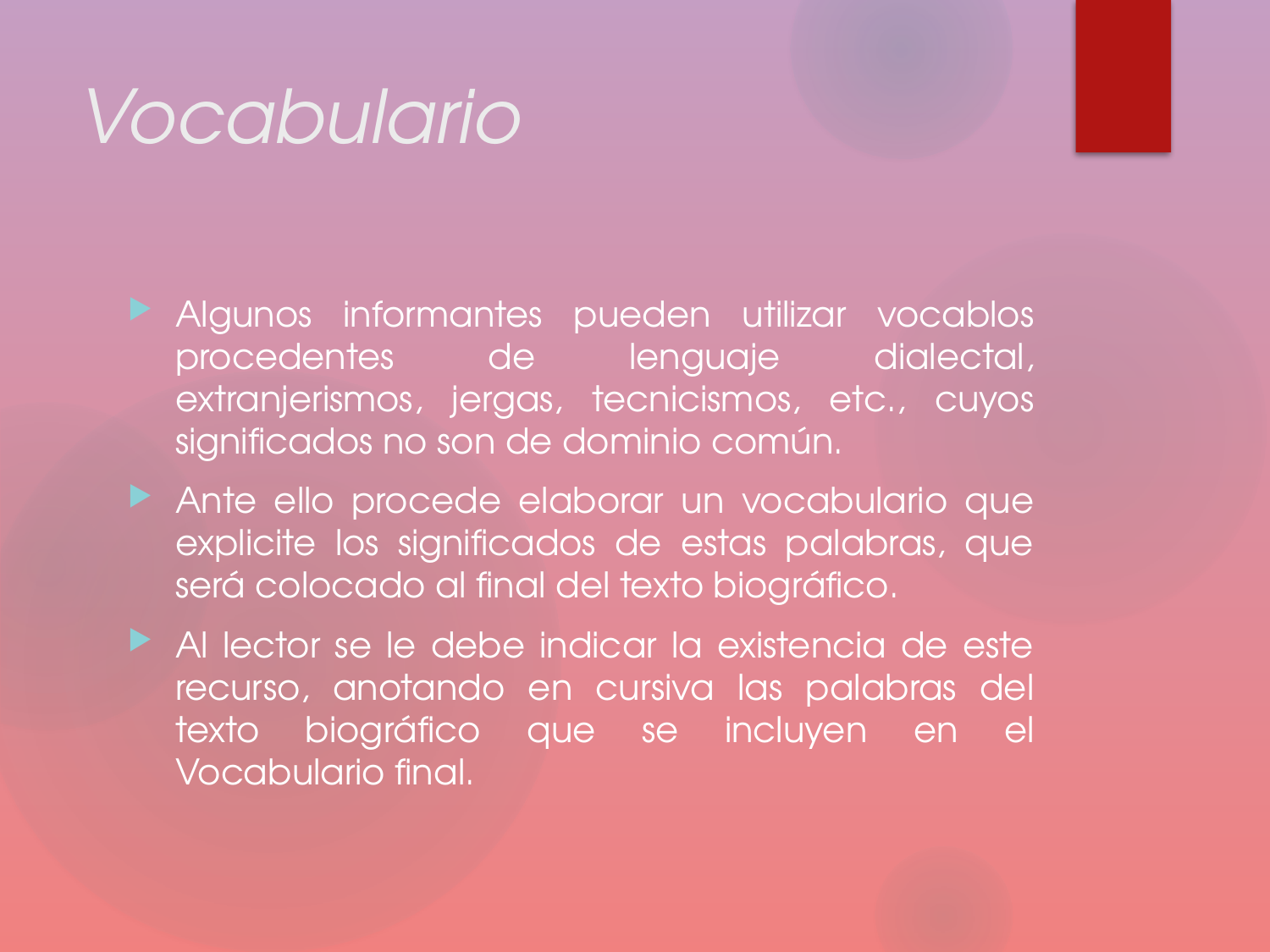

# Vocabulario
Algunos informantes pueden utilizar vocablos procedentes de lenguaje dialectal, extranjerismos, jergas, tecnicismos, etc., cuyos significados no son de dominio común.
Ante ello procede elaborar un vocabulario que explicite los significados de estas palabras, que será colocado al final del texto biográfico.
Al lector se le debe indicar la existencia de este recurso, anotando en cursiva las palabras del texto biográfico que se incluyen en el Vocabulario final.